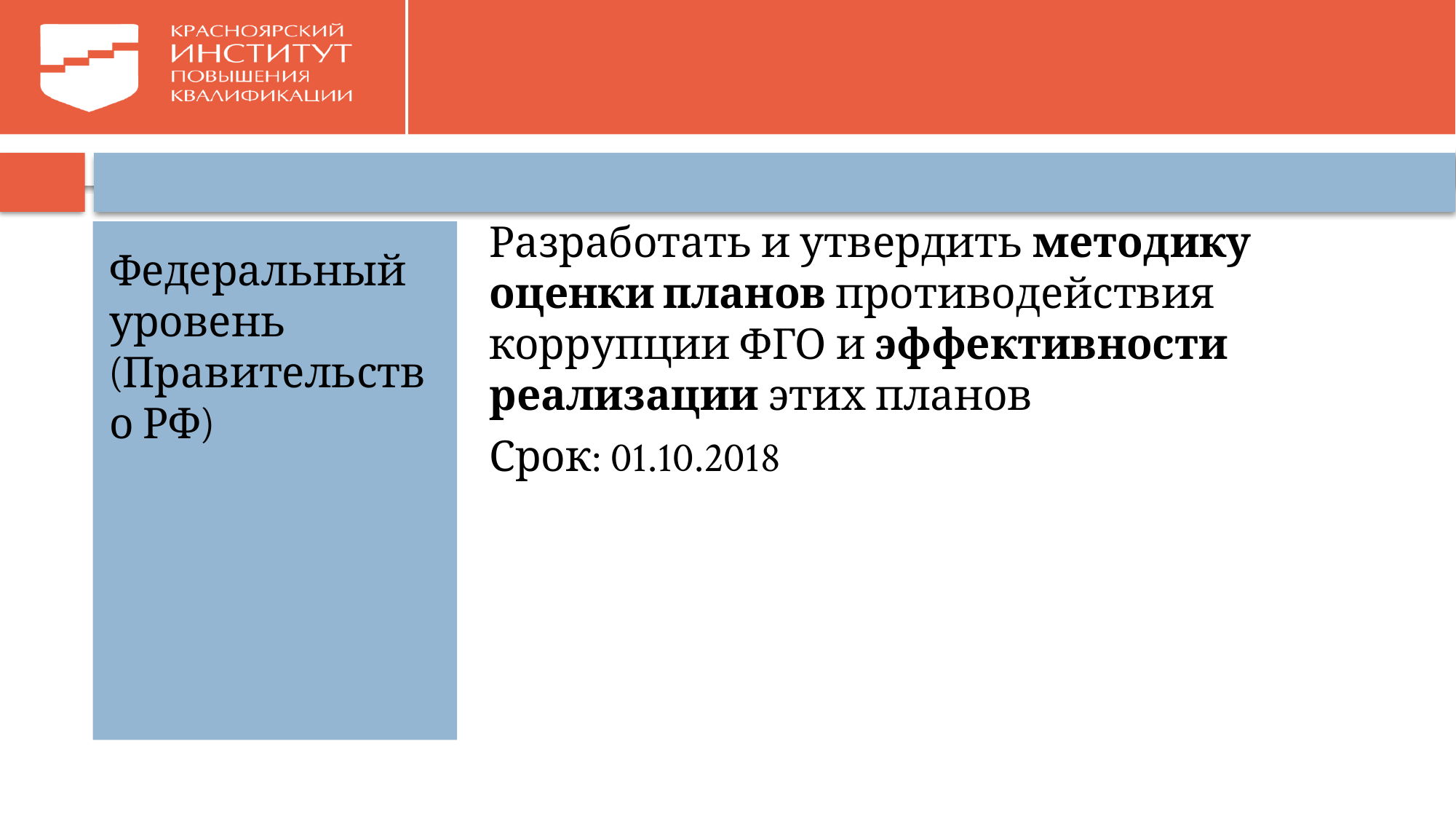

#
Разработать и утвердить методику оценки планов противодействия коррупции ФГО и эффективности реализации этих планов
Срок: 01.10.2018
Федеральный уровень (Правительство РФ)